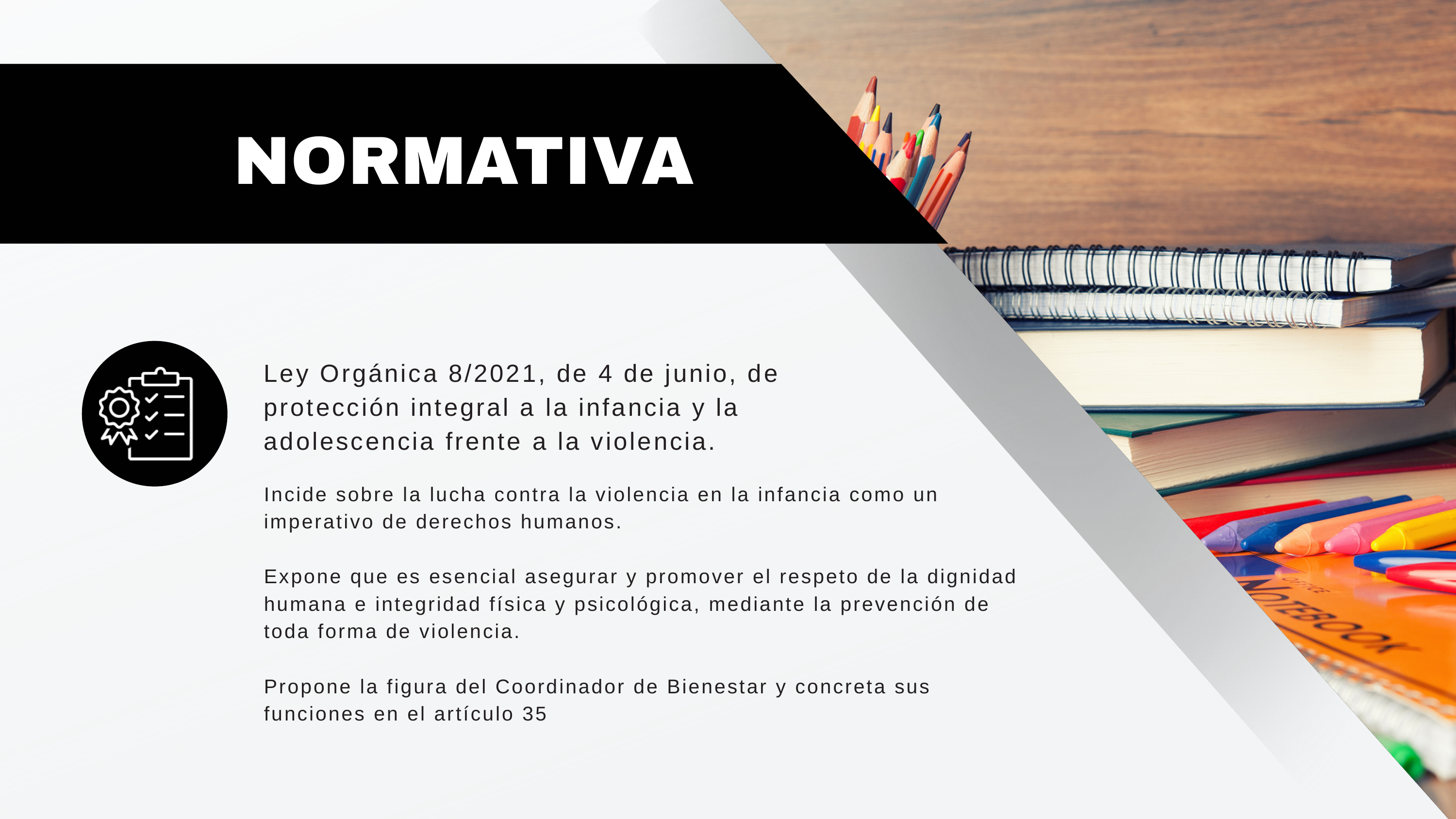

NORMATIVA

Ley Orgánica 8/2021, de 4 de junio, de protección integral a la infancia y la adolescencia frente a la violencia.

Incide sobre la lucha contra la violencia en la infancia como un imperativo de derechos humanos.

Expone que es esencial asegurar y promover el respeto de la dignidad humana e integridad física y psicológica, mediante la prevención de toda forma de violencia.

Propone la figura del Coordinador de Bienestar y concreta sus funciones en el artículo 35